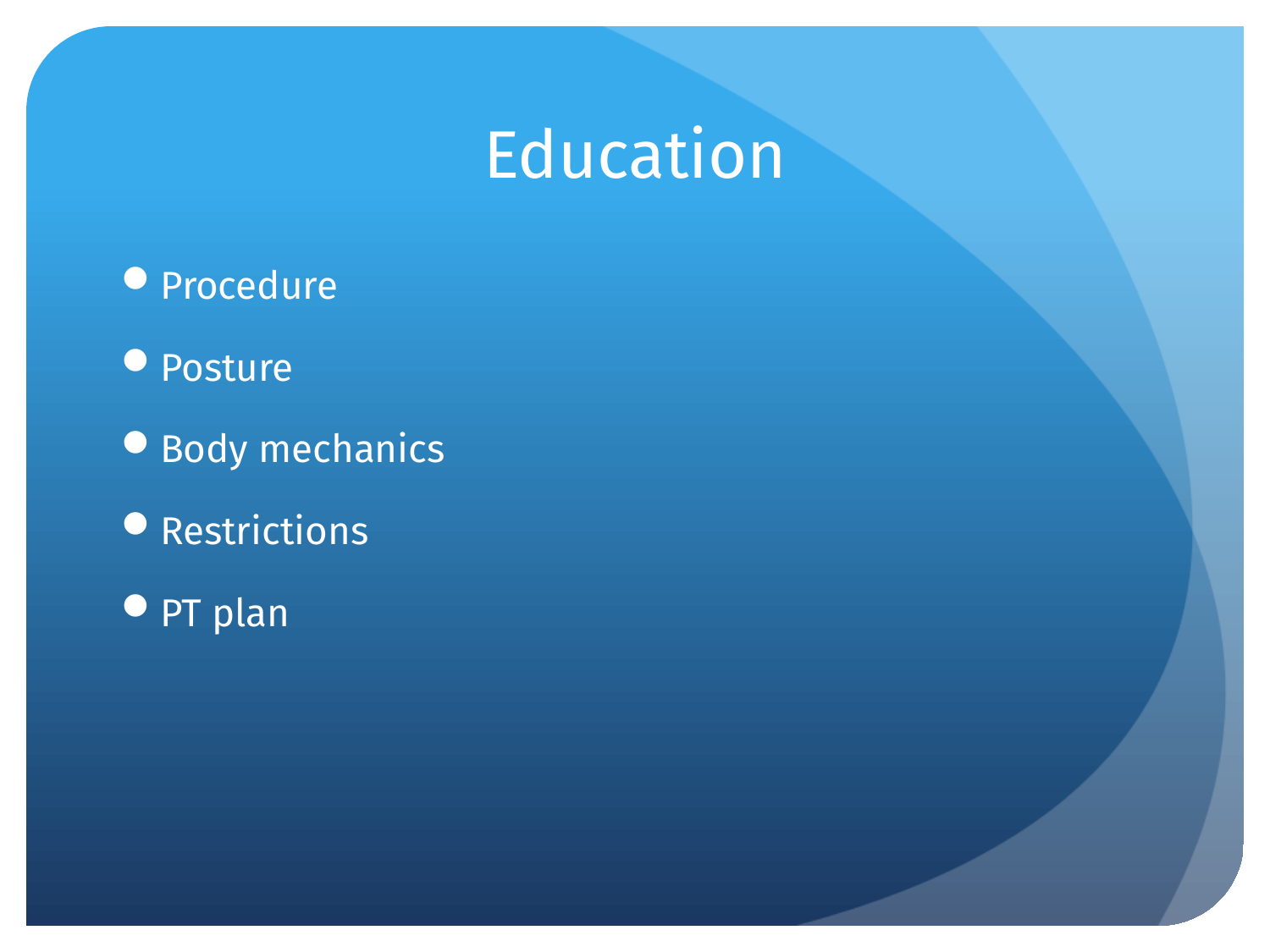

# Education
Procedure
Posture
Body mechanics
Restrictions
PT plan